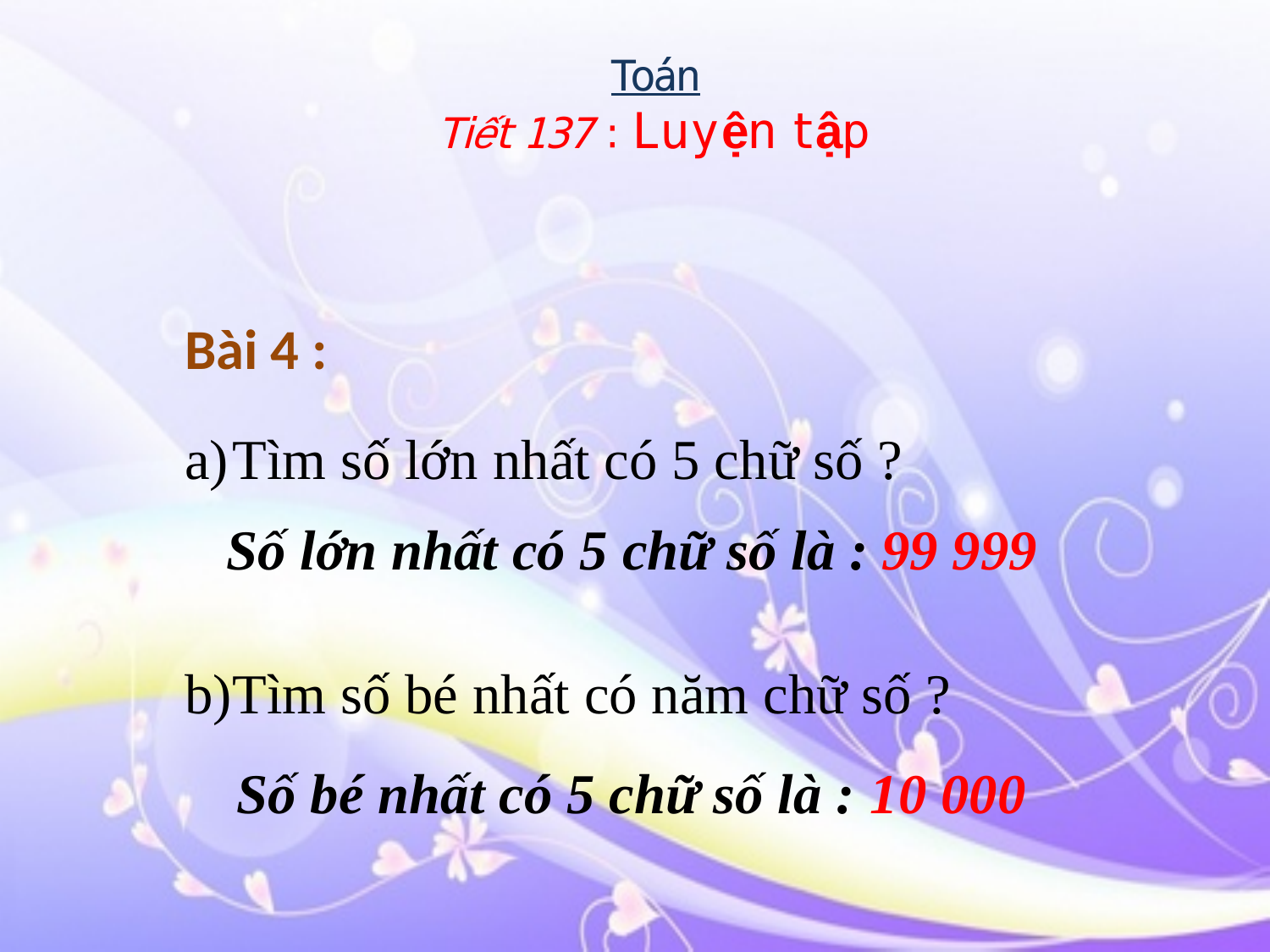

Toán
Tiết 137 : Luyện tập
Bài 4 :

Tìm số lớn nhất có 5 chữ số ?

Tìm số bé nhất có năm chữ số ?
Số lớn nhất có 5 chữ số là :
99 999
Số bé nhất có 5 chữ số là :
10 000